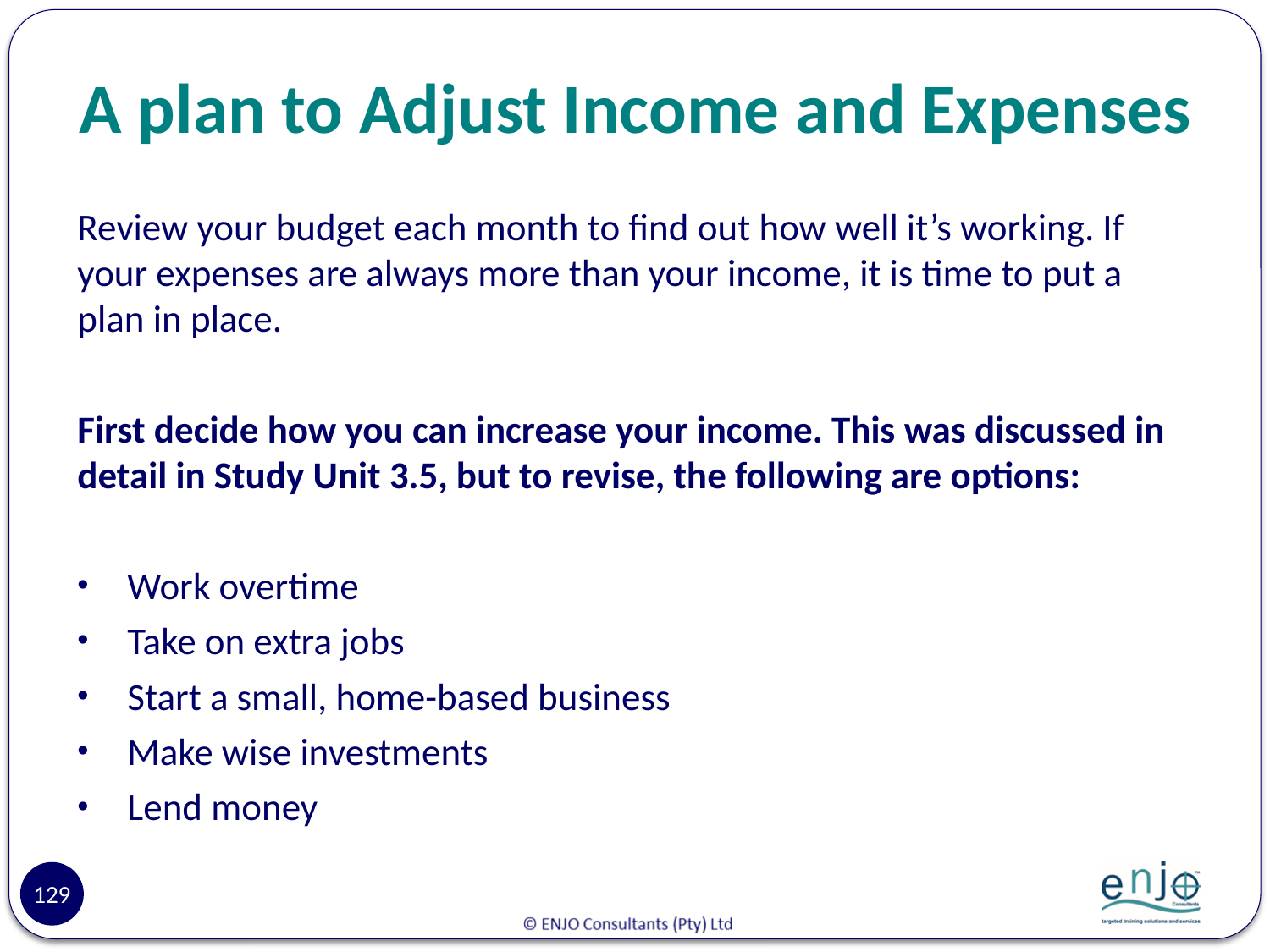

# A plan to Adjust Income and Expenses
Review your budget each month to find out how well it’s working. If your expenses are always more than your income, it is time to put a plan in place.

First decide how you can increase your income. This was discussed in detail in Study Unit 3.5, but to revise, the following are options:

Work overtime
Take on extra jobs
Start a small, home-based business
Make wise investments
Lend money

129